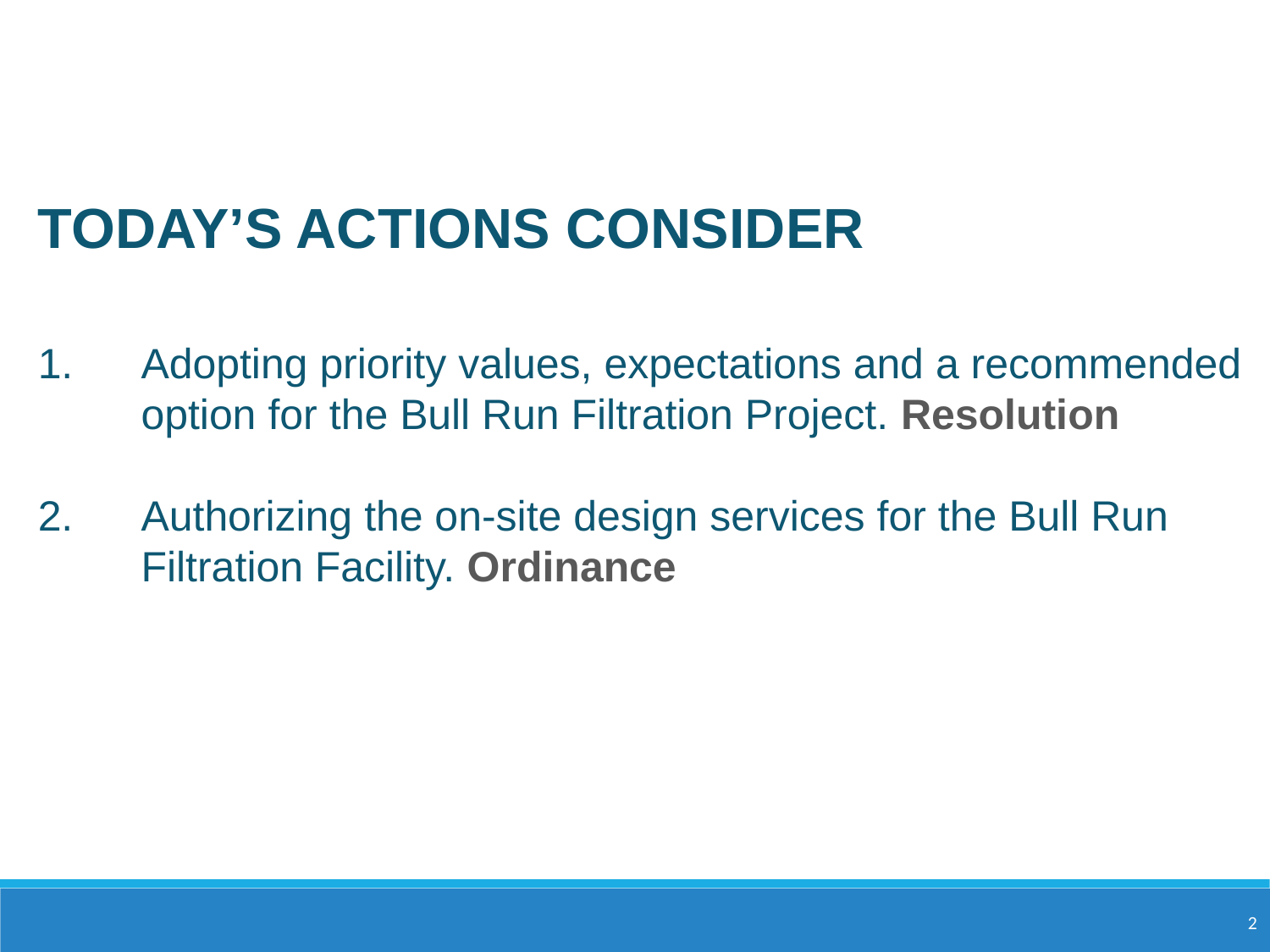

TODAY’S ACTIONS CONSIDER
Adopting priority values, expectations and a recommended option for the Bull Run Filtration Project. Resolution
Authorizing the on-site design services for the Bull Run Filtration Facility. Ordinance
2